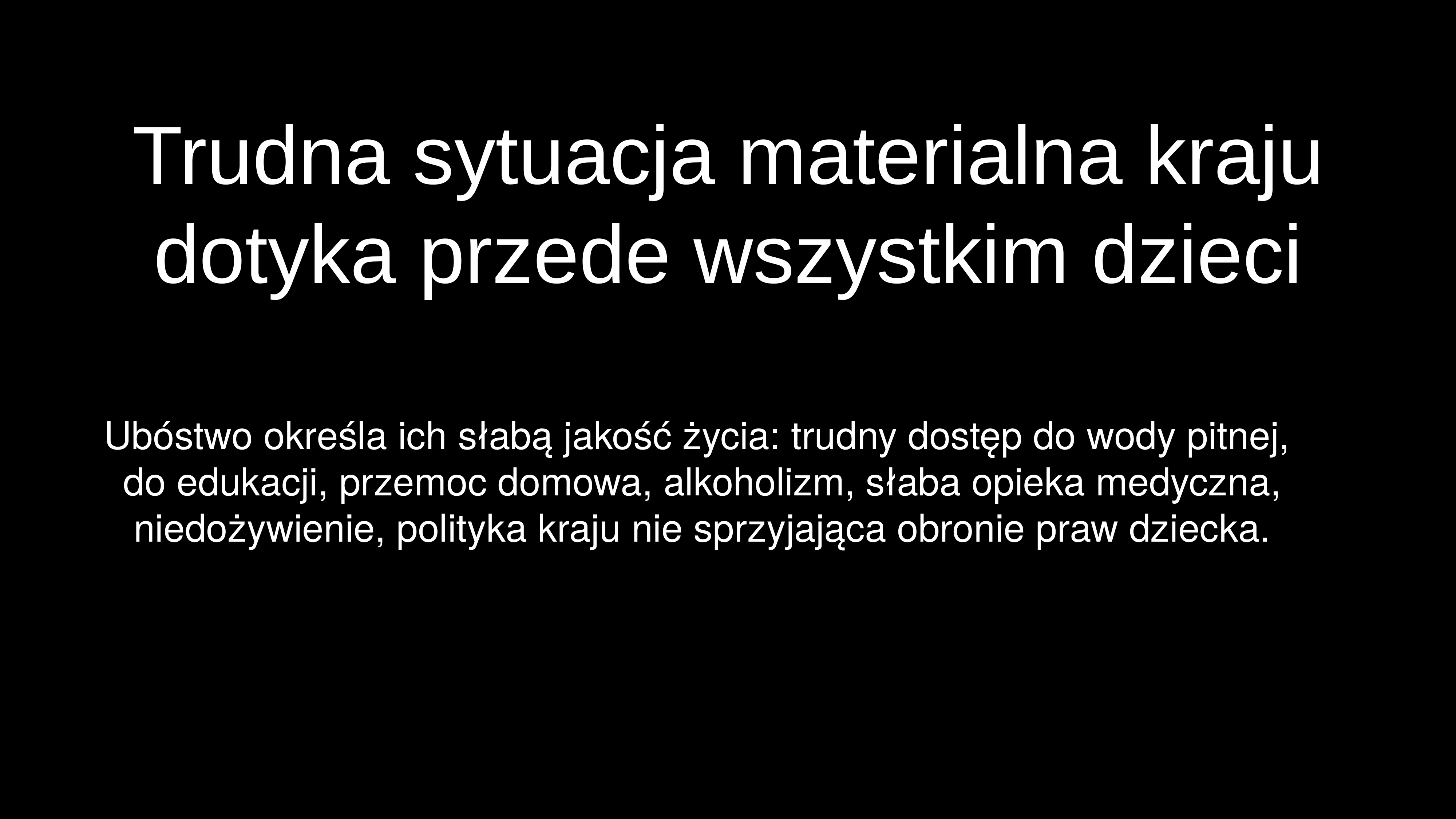

# Trudna sytuacja materialna kraju dotyka przede wszystkim dzieci
Ubóstwo określa ich słabą jakość życia: trudny dostęp do wody pitnej,  do edukacji, przemoc domowa, alkoholizm, słaba opieka medyczna, niedożywienie, polityka kraju nie sprzyjająca obronie praw dziecka.